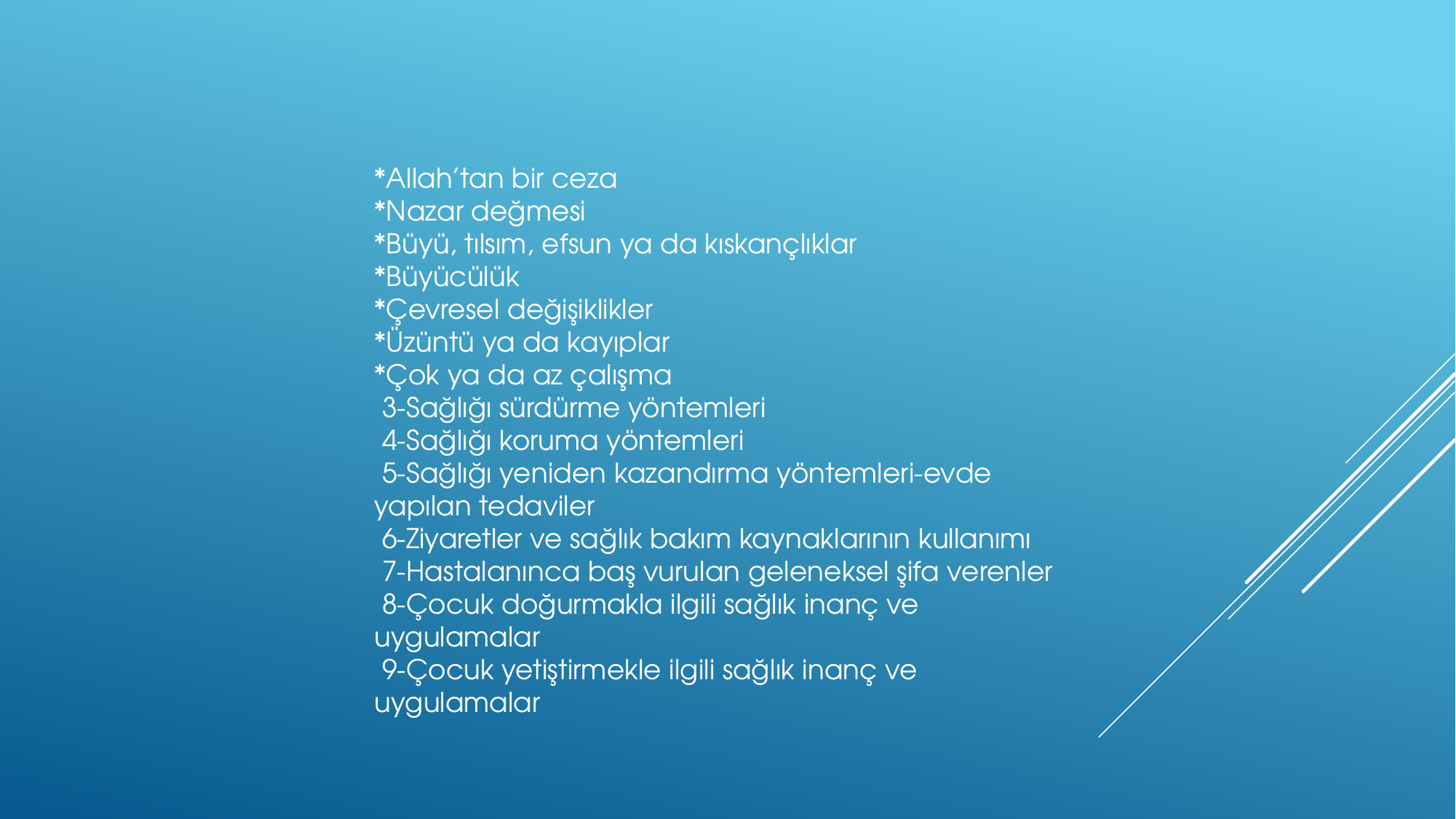

*Allah’tan bir ceza
*Nazar değmesi
*Büyü, tılsım, efsun ya da kıskançlıklar
*Büyücülük
*Çevresel değişiklikler
*Üzüntü ya da kayıplar
*Çok ya da az çalışma
 3-Sağlığı sürdürme yöntemleri
 4-Sağlığı koruma yöntemleri
 5-Sağlığı yeniden kazandırma yöntemleri-evde yapılan tedaviler
 6-Ziyaretler ve sağlık bakım kaynaklarının kullanımı
 7-Hastalanınca baş vurulan geleneksel şifa verenler
 8-Çocuk doğurmakla ilgili sağlık inanç ve uygulamalar
 9-Çocuk yetiştirmekle ilgili sağlık inanç ve uygulamalar